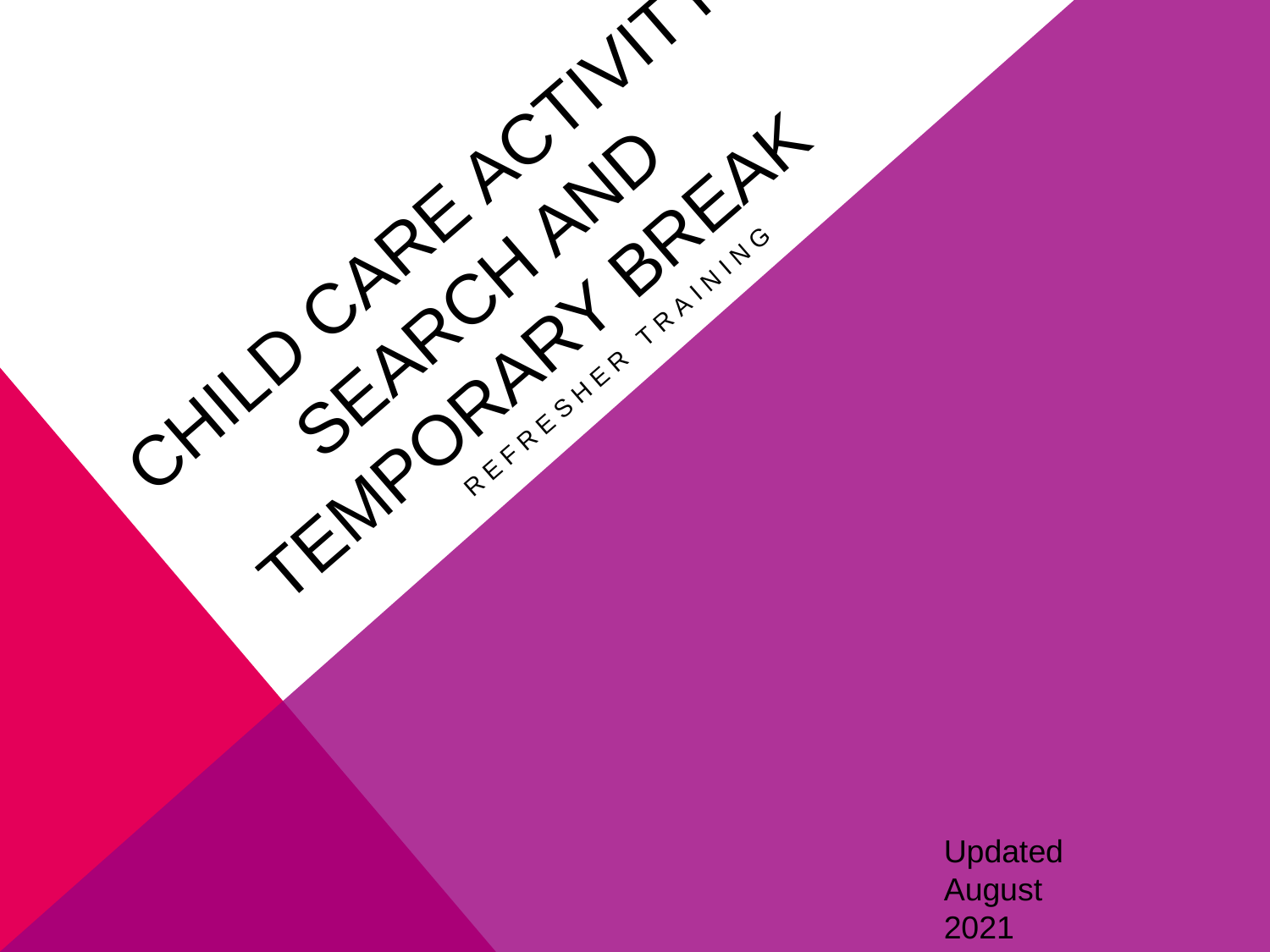

# Child Care Activity Search and temporary break
Refresher Training

Updated August 2021